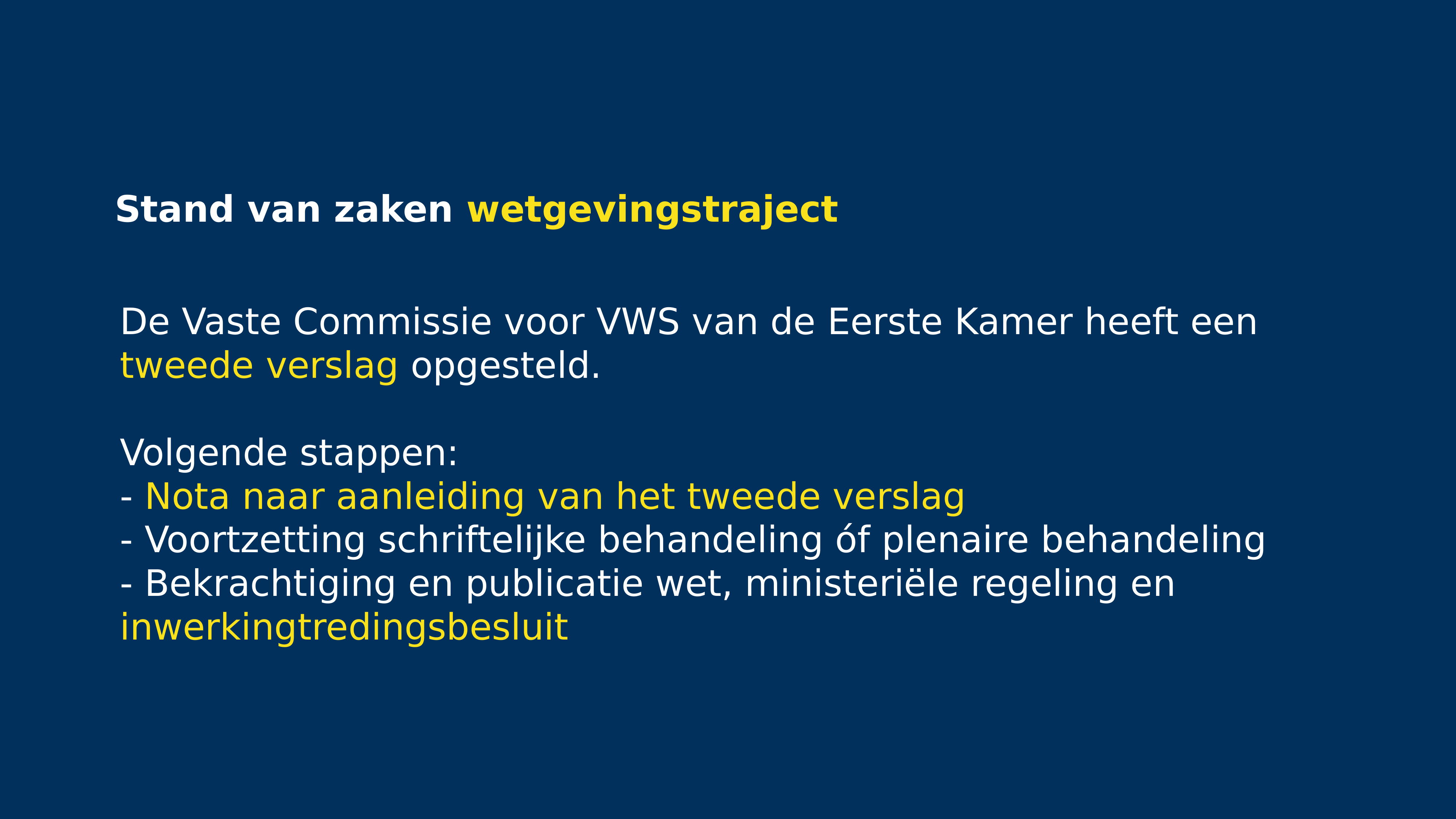

# Stand van zaken wetgevingstraject
De Vaste Commissie voor VWS van de Eerste Kamer heeft een tweede verslag opgesteld.

Volgende stappen:
- Nota naar aanleiding van het tweede verslag
- Voortzetting schriftelijke behandeling óf plenaire behandeling
- Bekrachtiging en publicatie wet, ministeriële regeling en inwerkingtredingsbesluit